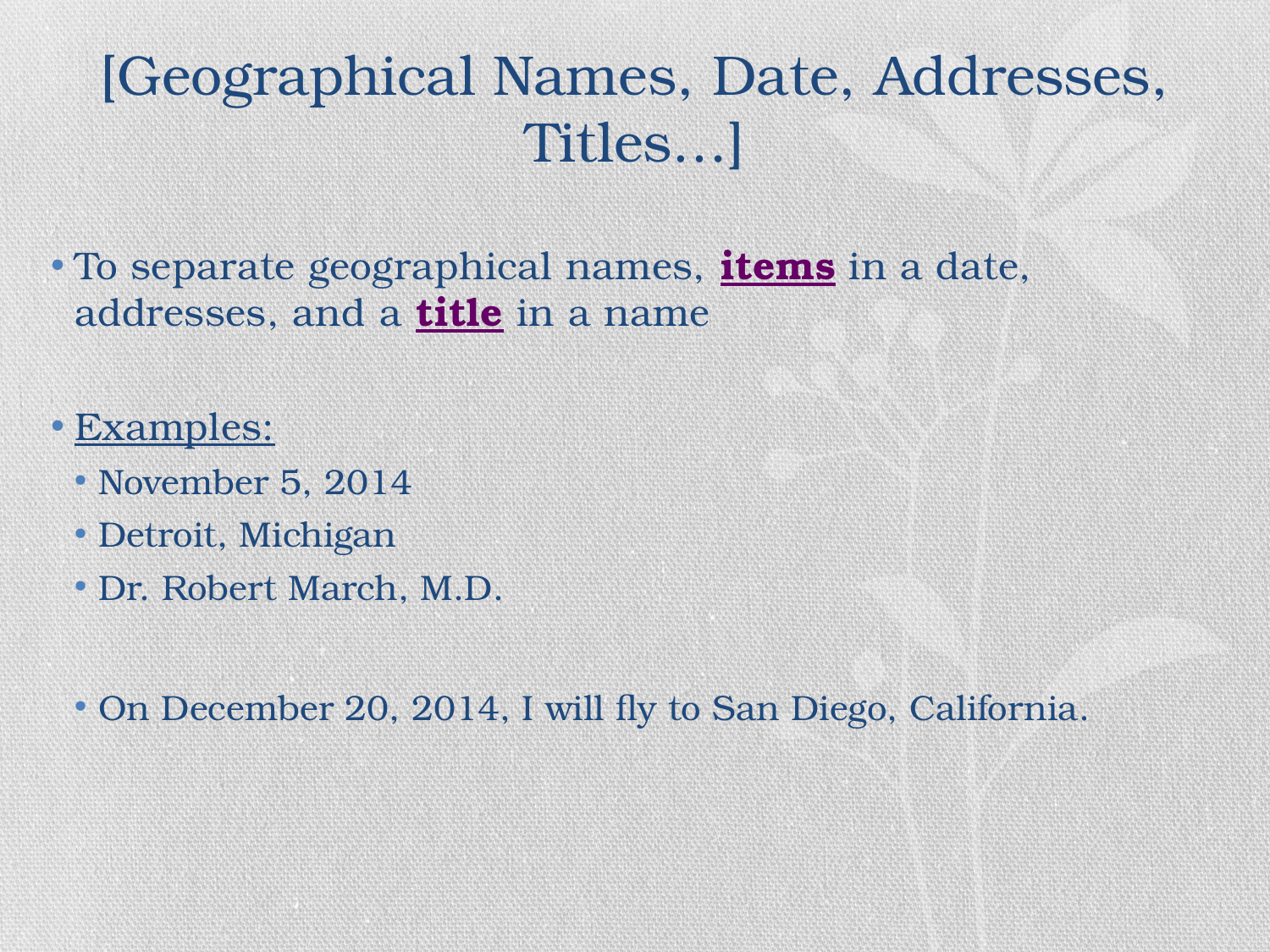

# [Geographical Names, Date, Addresses, Titles…]
To separate geographical names, items in a date, addresses, and a title in a name

Examples:
November 5, 2014
Detroit, Michigan
Dr. Robert March, M.D.

On December 20, 2014, I will fly to San Diego, California.